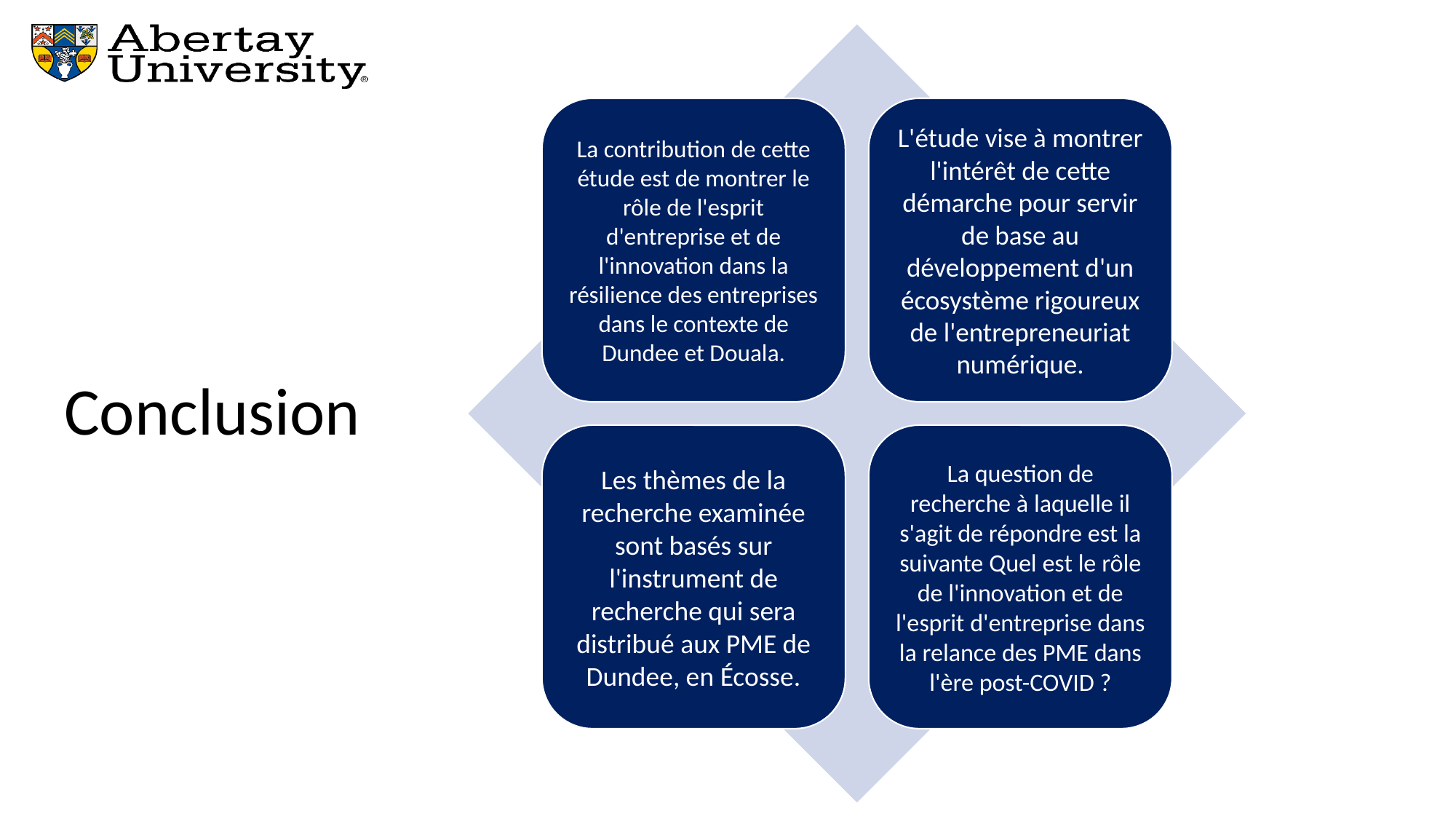

# Conclusion
La contribution de cette étude est de montrer le rôle de l'esprit d'entreprise et de l'innovation dans la résilience des entreprises dans le contexte de Dundee et Douala.
L'étude vise à montrer l'intérêt de cette démarche pour servir de base au développement d'un écosystème rigoureux de l'entrepreneuriat numérique.
Les thèmes de la recherche examinée sont basés sur l'instrument de recherche qui sera distribué aux PME de Dundee, en Écosse.
La question de recherche à laquelle il s'agit de répondre est la suivante Quel est le rôle de l'innovation et de l'esprit d'entreprise dans la relance des PME dans l'ère post-COVID ?